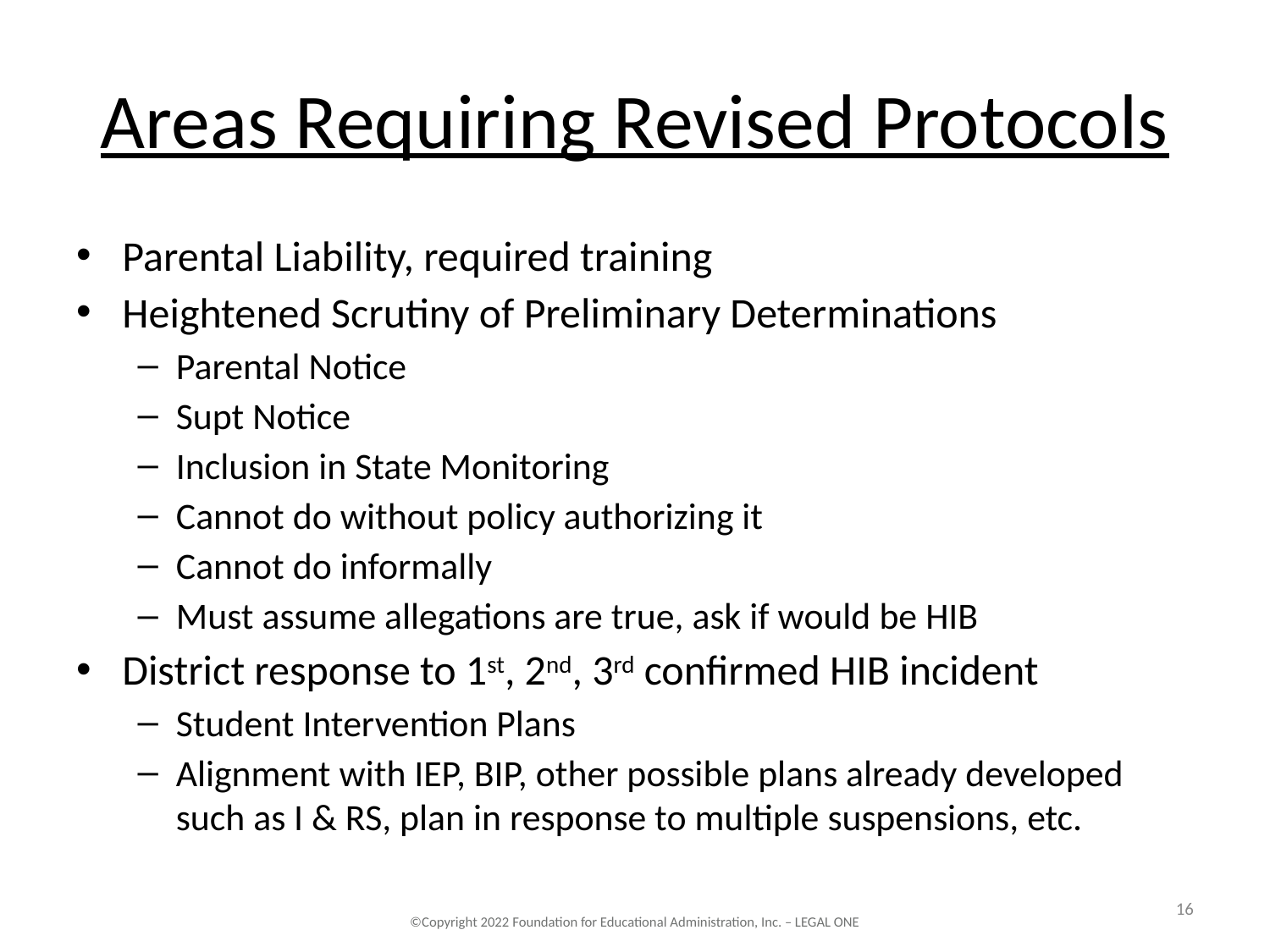

# Areas Requiring Revised Protocols
Parental Liability, required training
Heightened Scrutiny of Preliminary Determinations
Parental Notice
Supt Notice
Inclusion in State Monitoring
Cannot do without policy authorizing it
Cannot do informally
Must assume allegations are true, ask if would be HIB
District response to 1st, 2nd, 3rd confirmed HIB incident
Student Intervention Plans
Alignment with IEP, BIP, other possible plans already developed such as I & RS, plan in response to multiple suspensions, etc.
16